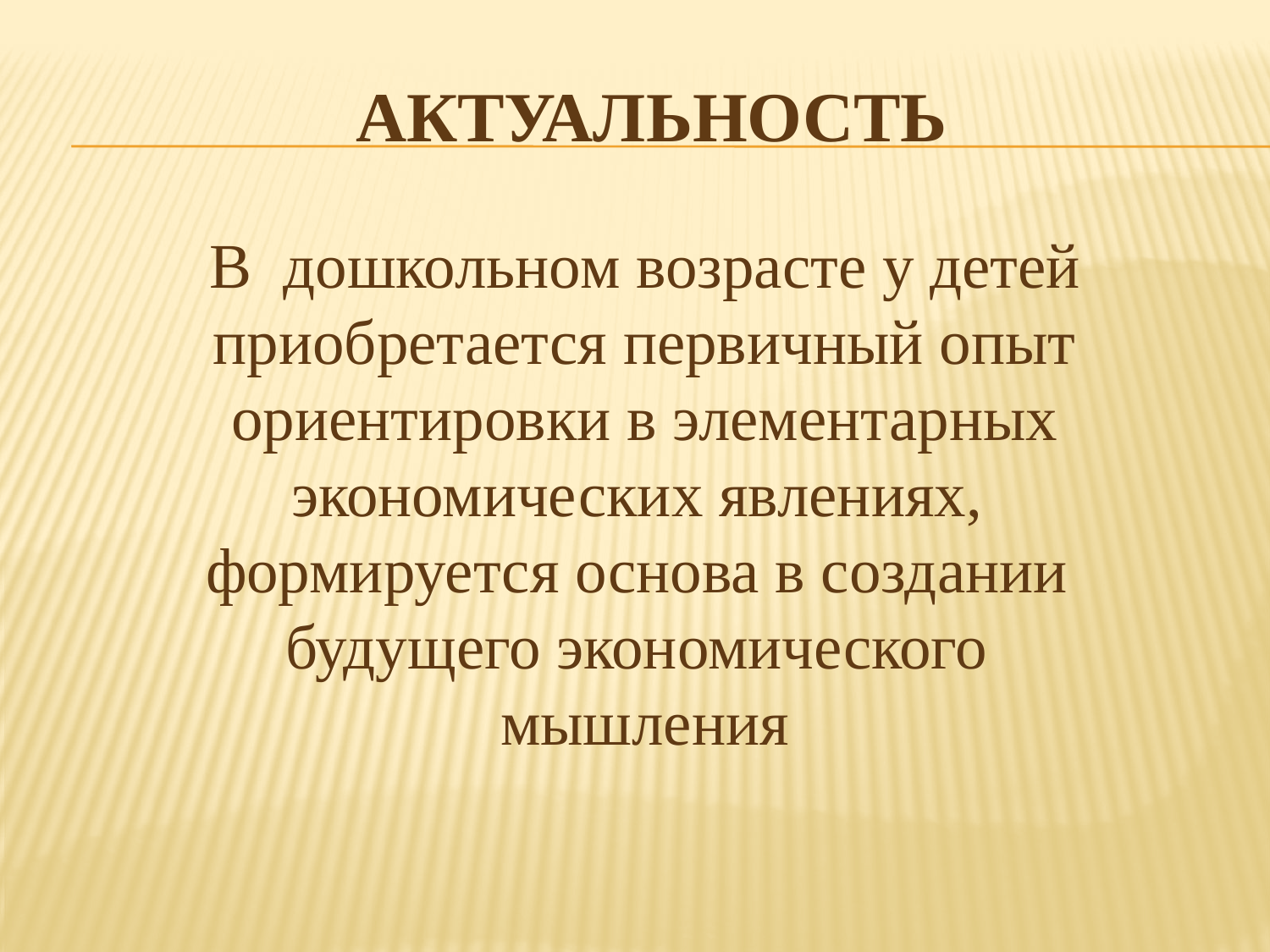

# АКТУАЛЬНОСТЬ

В  дошкольном возрасте у детей приобретается первичный опыт ориентировки в элементарных экономических явлениях,
формируется основа в создании
будущего экономического
мышления